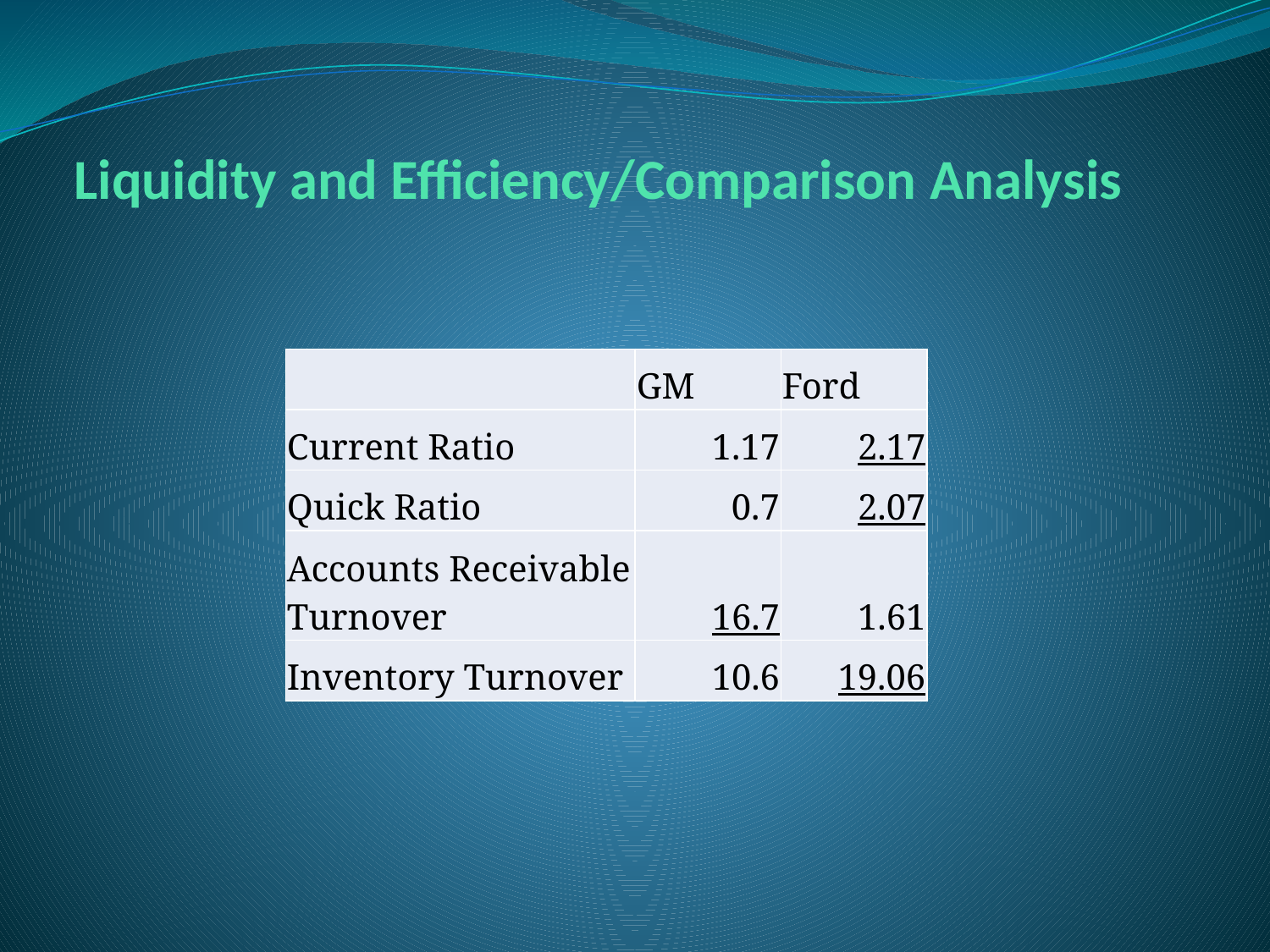

# Liquidity and Efficiency/Comparison Analysis

|  | GM | Ford |
| --- | --- | --- |
| Current Ratio | 1.17 | 2.17 |
| Quick Ratio | 0.7 | 2.07 |
| Accounts Receivable Turnover | 16.7 | 1.61 |
| Inventory Turnover | 10.6 | 19.06 |